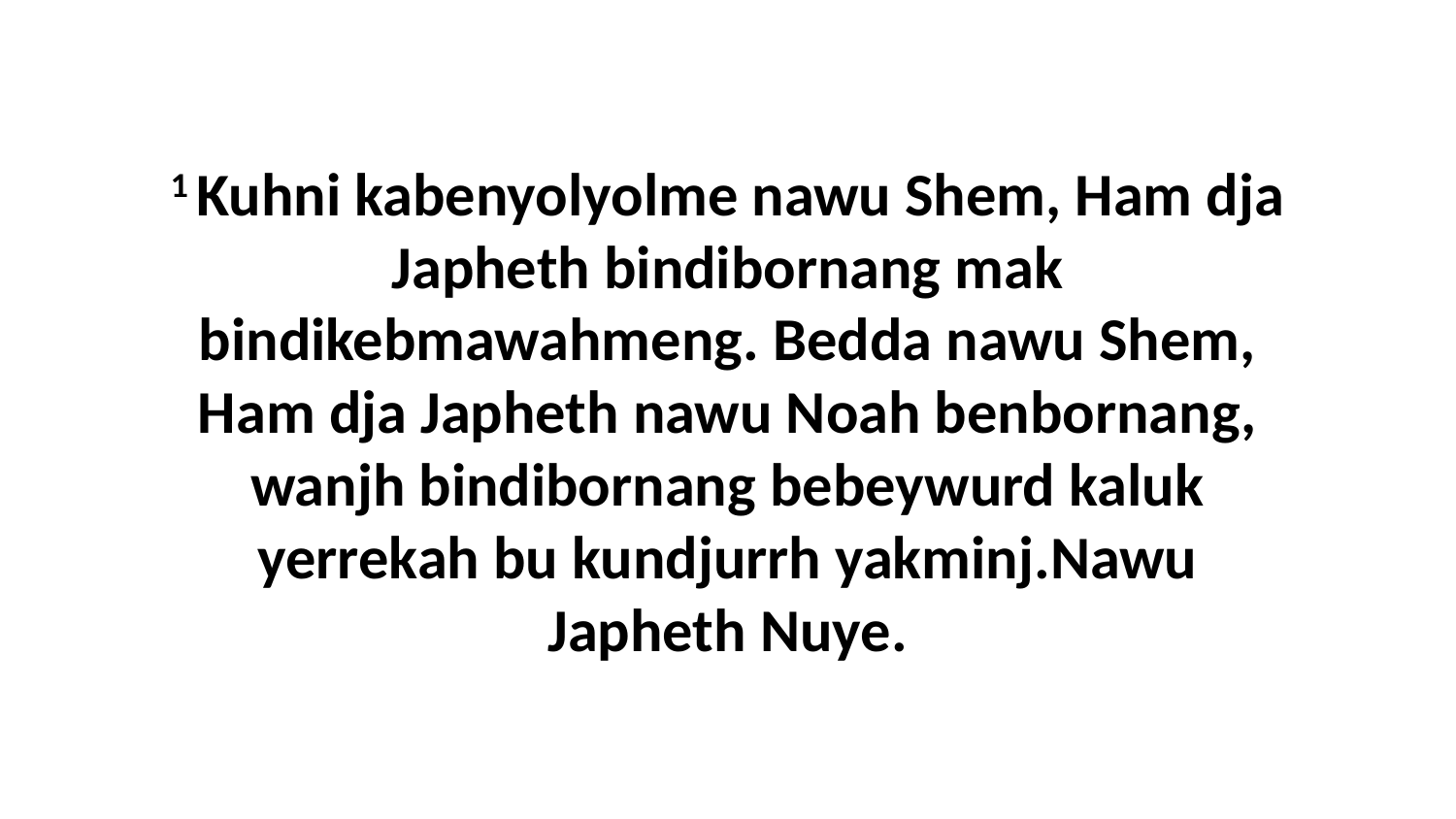

1 Kuhni kabenyolyolme nawu Shem, Ham dja Japheth bindibornang mak bindikebmawahmeng. Bedda nawu Shem, Ham dja Japheth nawu Noah benbornang, wanjh bindibornang bebeywurd kaluk yerrekah bu kundjurrh yakminj.Nawu Japheth Nuye.